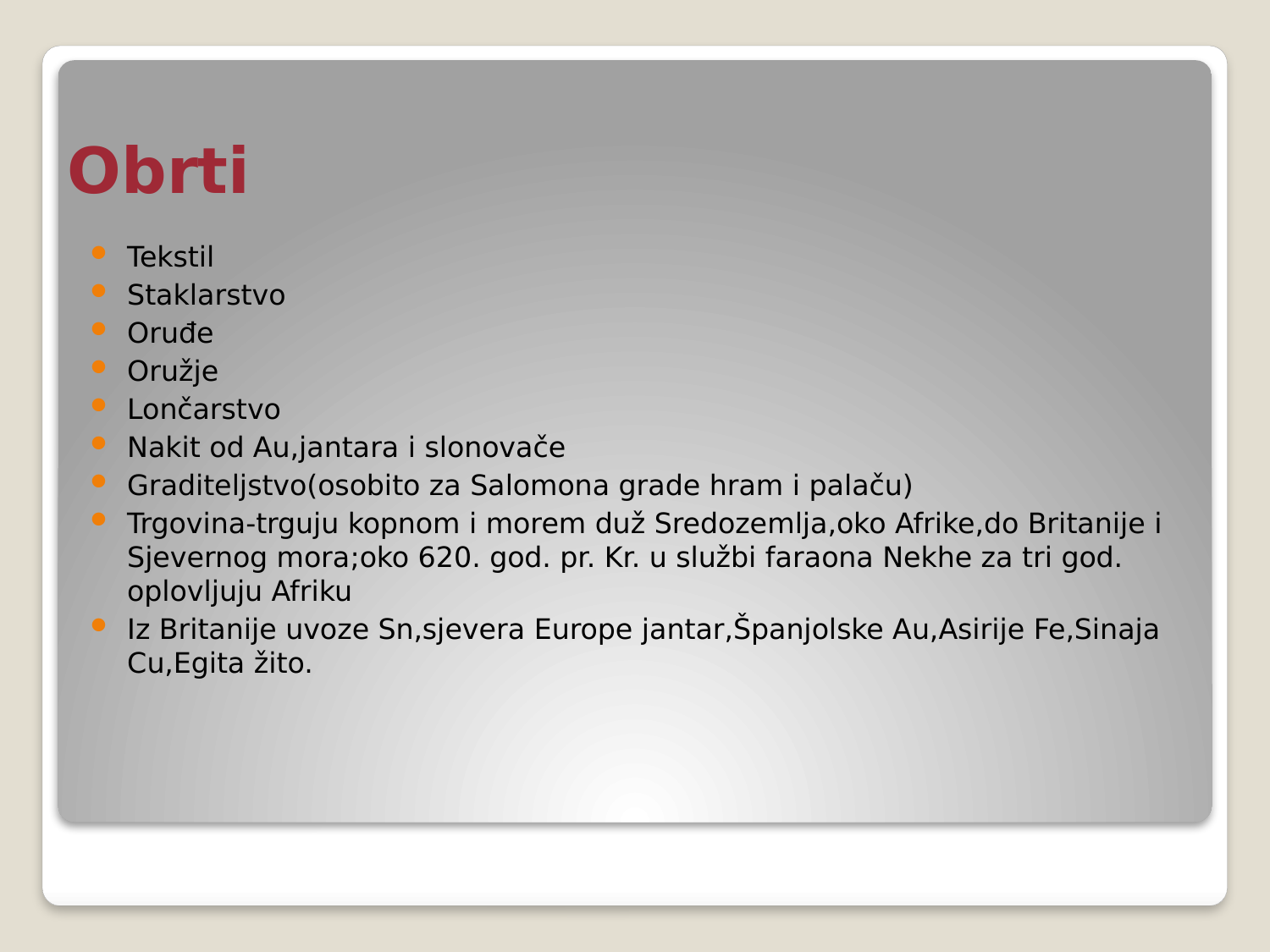

# Obrti
Tekstil
Staklarstvo
Oruđe
Oružje
Lončarstvo
Nakit od Au,jantara i slonovače
Graditeljstvo(osobito za Salomona grade hram i palaču)
Trgovina-trguju kopnom i morem duž Sredozemlja,oko Afrike,do Britanije i Sjevernog mora;oko 620. god. pr. Kr. u službi faraona Nekhe za tri god. oplovljuju Afriku
Iz Britanije uvoze Sn,sjevera Europe jantar,Španjolske Au,Asirije Fe,Sinaja Cu,Egita žito.